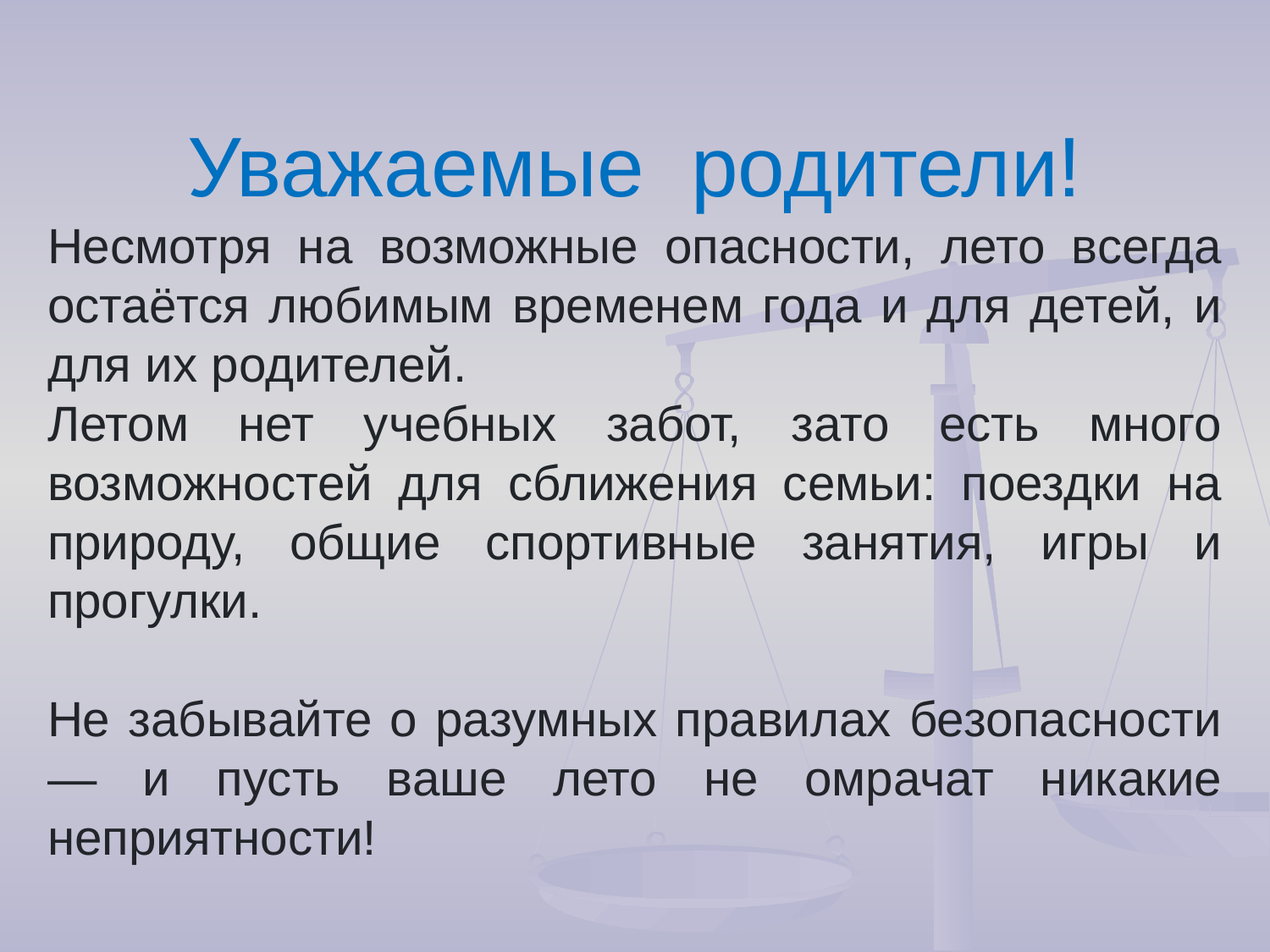

Уважаемые  родители!
Несмотря на возможные опасности, лето всегда остаётся любимым временем года и для детей, и для их родителей.
Летом нет учебных забот, зато есть много возможностей для сближения семьи: поездки на природу, общие спортивные занятия, игры и прогулки.

Не забывайте о разумных правилах безопасности — и пусть ваше лето не омрачат никакие неприятности!